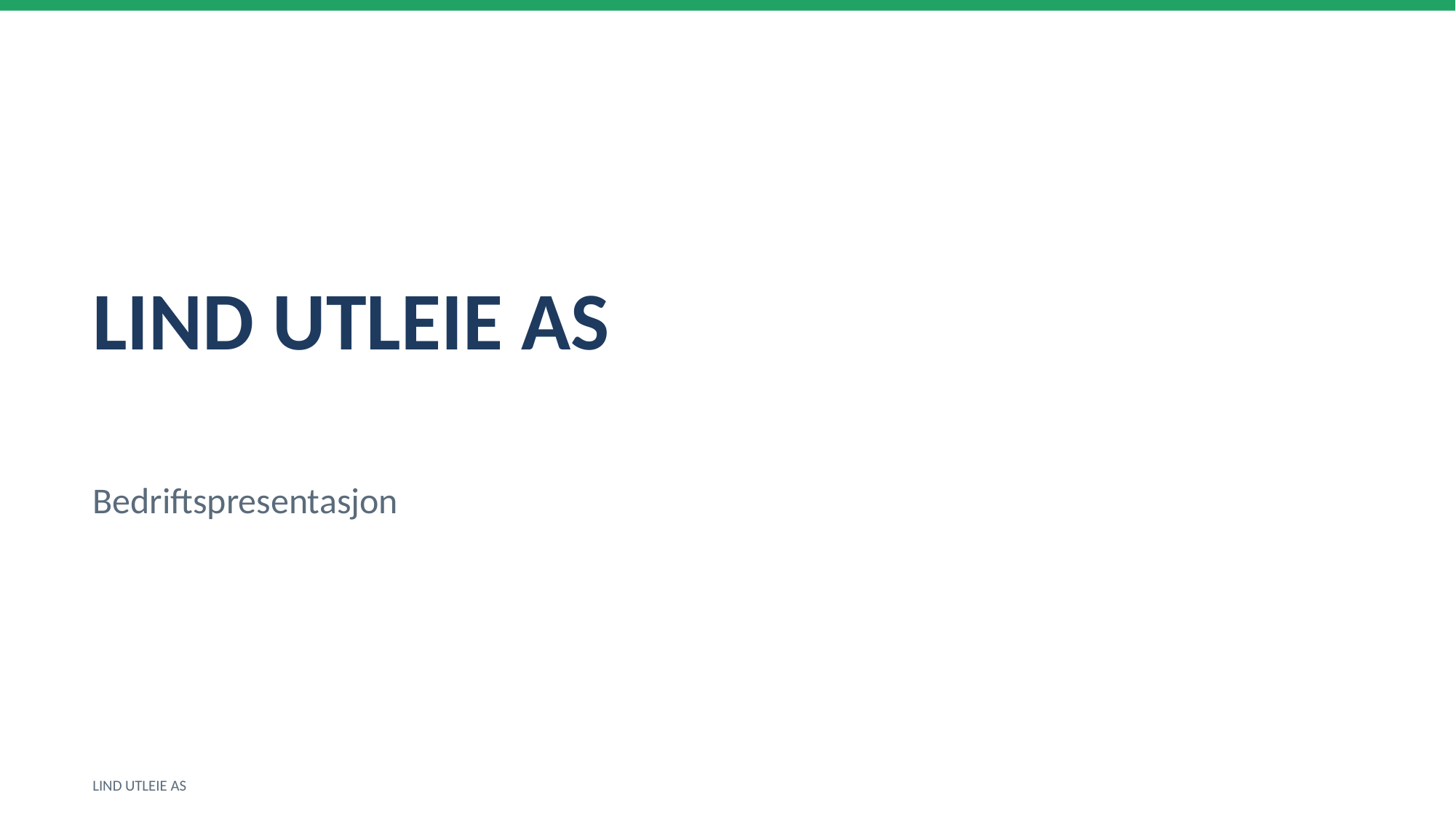

LIND UTLEIE AS
Bedriftspresentasjon
LIND UTLEIE AS